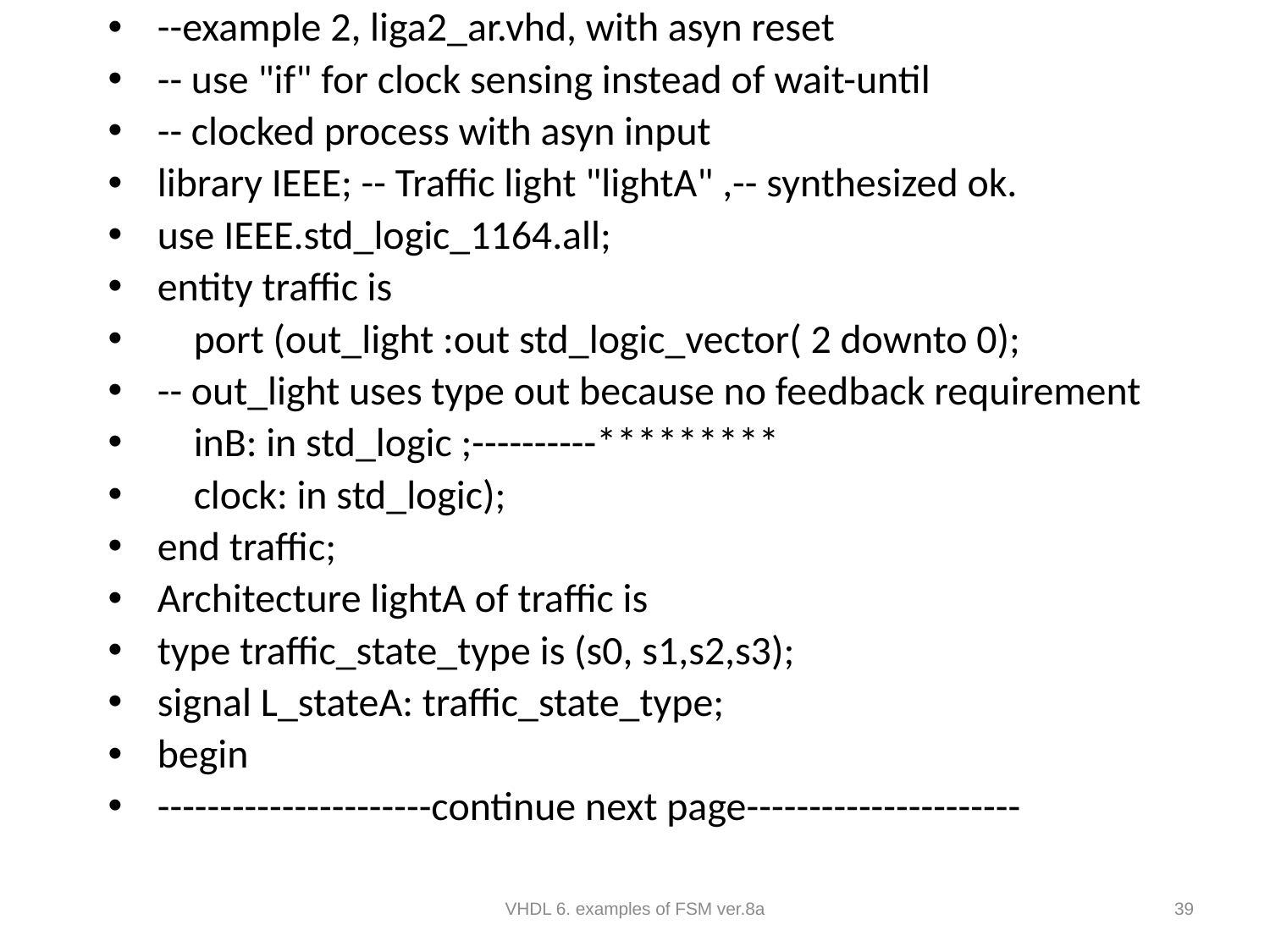

--example 2, liga2_ar.vhd, with asyn reset
-- use "if" for clock sensing instead of wait-until
-- clocked process with asyn input
library IEEE; -- Traffic light "lightA" ,-- synthesized ok.
use IEEE.std_logic_1164.all;
entity traffic is
    port (out_light :out std_logic_vector( 2 downto 0);
-- out_light uses type out because no feedback requirement
    inB: in std_logic ;----------*********
    clock: in std_logic);
end traffic;
Architecture lightA of traffic is
type traffic_state_type is (s0, s1,s2,s3);
signal L_stateA: traffic_state_type;
begin
----------------------continue next page----------------------
#
VHDL 6. examples of FSM ver.8a
39